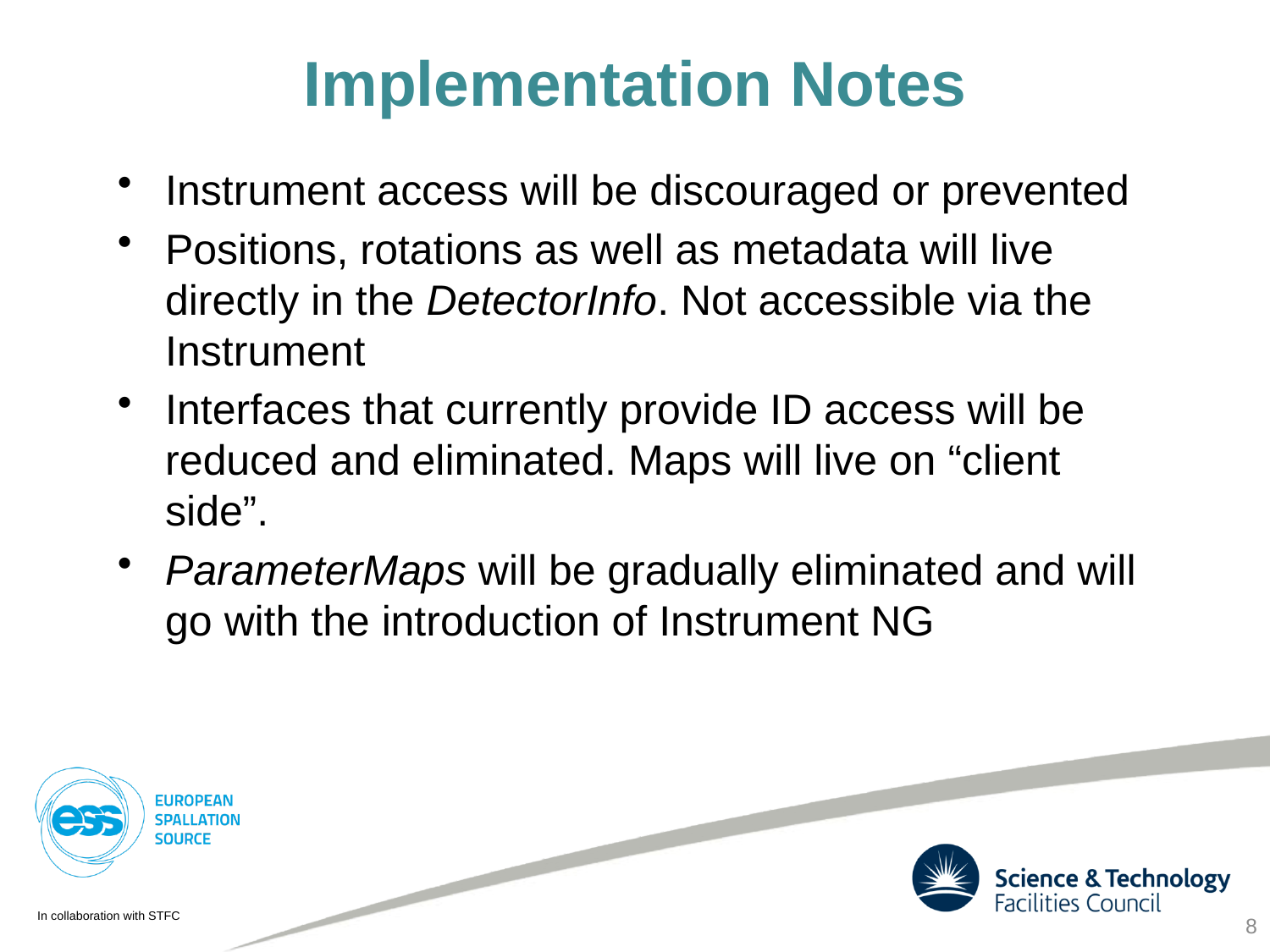

# Implementation Notes
Instrument access will be discouraged or prevented
Positions, rotations as well as metadata will live directly in the DetectorInfo. Not accessible via the Instrument
Interfaces that currently provide ID access will be reduced and eliminated. Maps will live on “client side”.
ParameterMaps will be gradually eliminated and will go with the introduction of Instrument NG
8